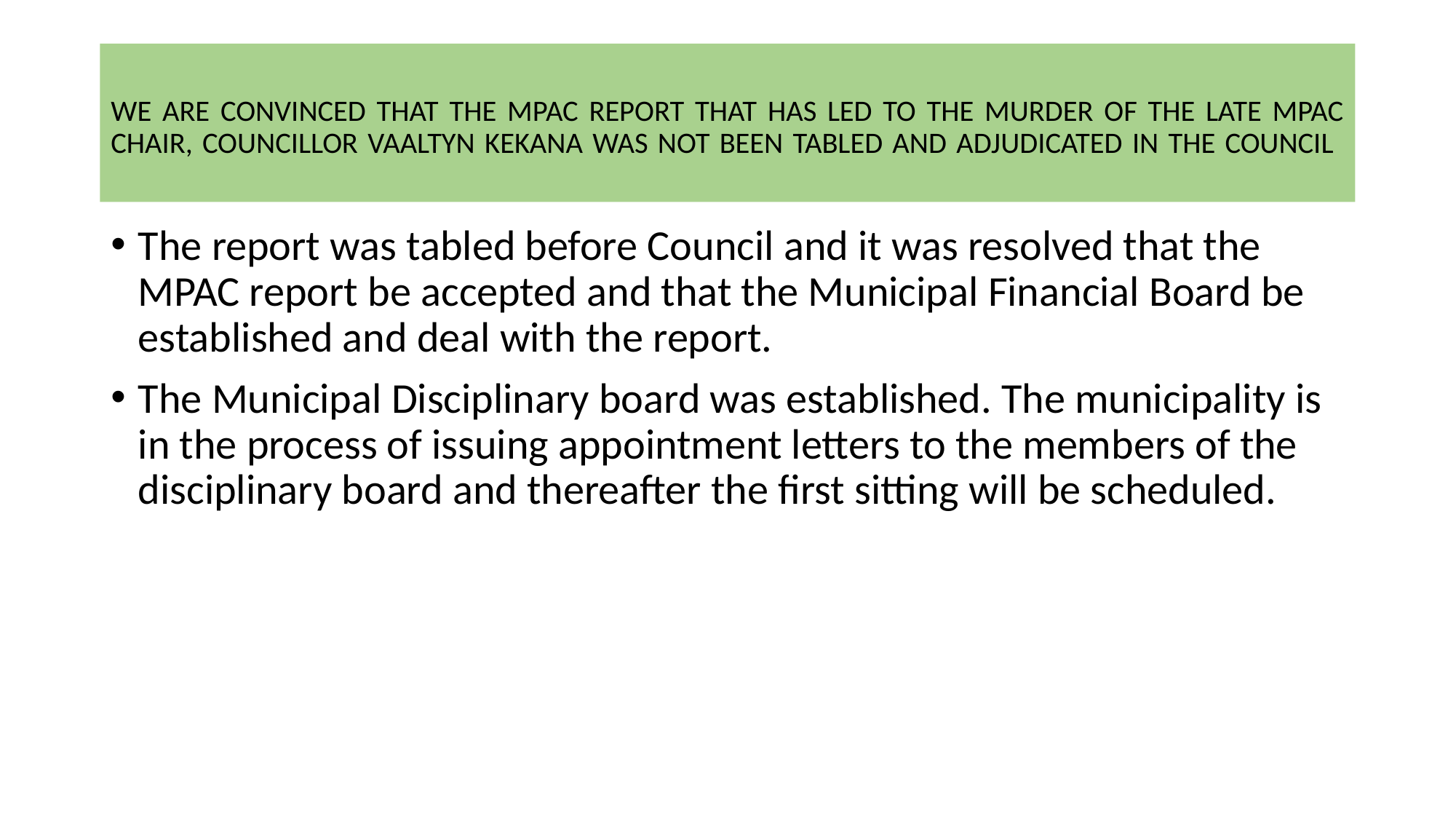

# WE ARE CONVINCED THAT THE MPAC REPORT THAT HAS LED TO THE MURDER OF THE LATE MPAC CHAIR, COUNCILLOR VAALTYN KEKANA WAS NOT BEEN TABLED AND ADJUDICATED IN THE COUNCIL
The report was tabled before Council and it was resolved that the MPAC report be accepted and that the Municipal Financial Board be established and deal with the report.
The Municipal Disciplinary board was established. The municipality is in the process of issuing appointment letters to the members of the disciplinary board and thereafter the first sitting will be scheduled.